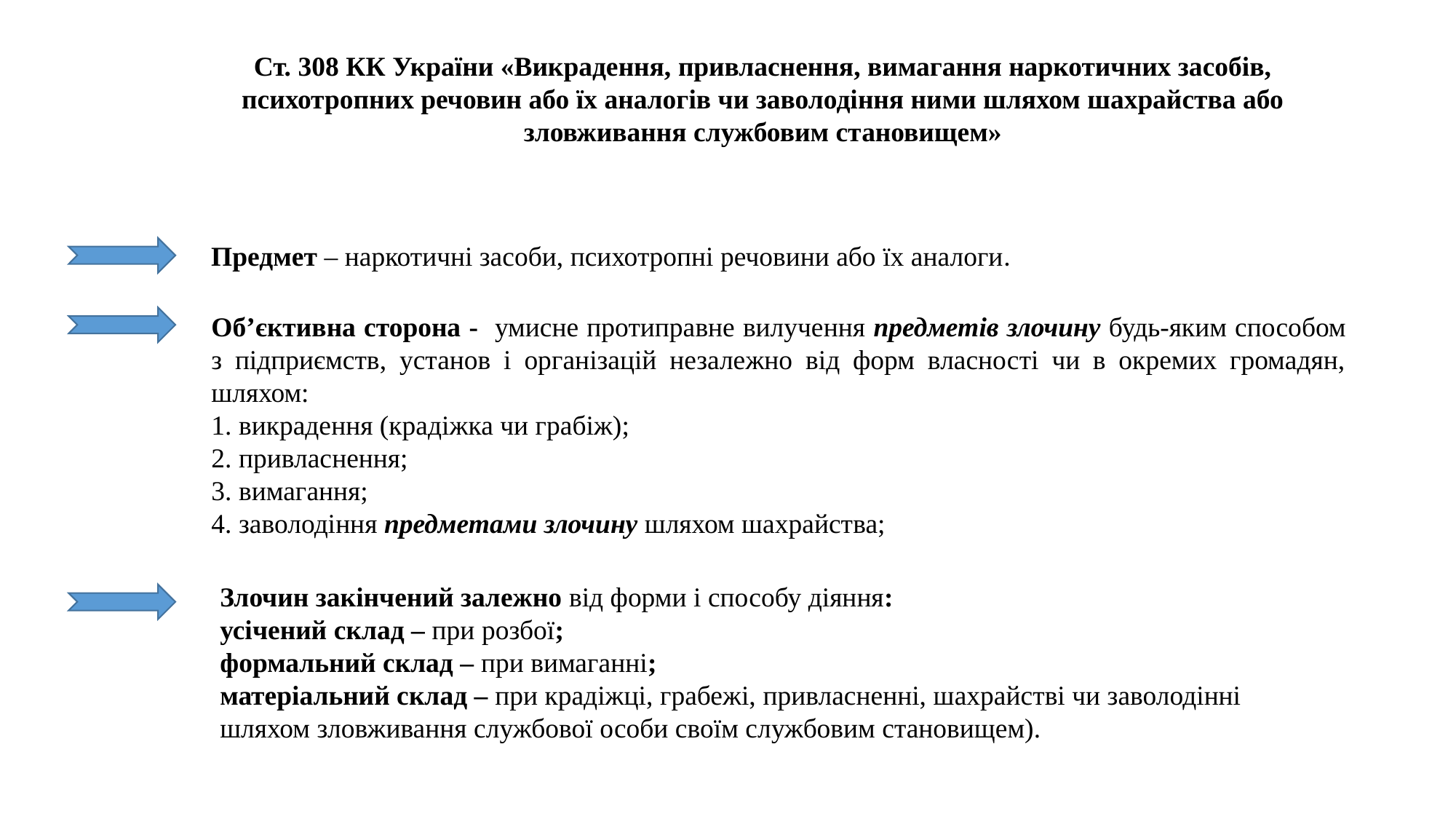

Ст. 308 КК України «Викрадення, привласнення, вимагання наркотичних засобів, психотропних речовин або їх аналогів чи заволодіння ними шляхом шахрайства або зловживання службовим становищем»
Предмет – наркотичні засоби, психотропні речовини або їх аналоги.

Об’єктивна сторона -  умисне протиправне вилучення предметів злочину будь-яким способом з підприємств, установ і організацій незалежно від форм власності чи в окремих громадян, шляхом:
1. викрадення (крадіжка чи грабіж);
2. привласнення;
3. вимагання;
4. заволодіння предметами злочину шляхом шахрайства;

Злочин закінчений залежно від форми і способу діяння:
усічений склад – при розбої;
формальний склад – при вимаганні;
матеріальний склад – при крадіжці, грабежі, привласненні, шахрайстві чи заволодінні
шляхом зловживання службової особи своїм службовим становищем).